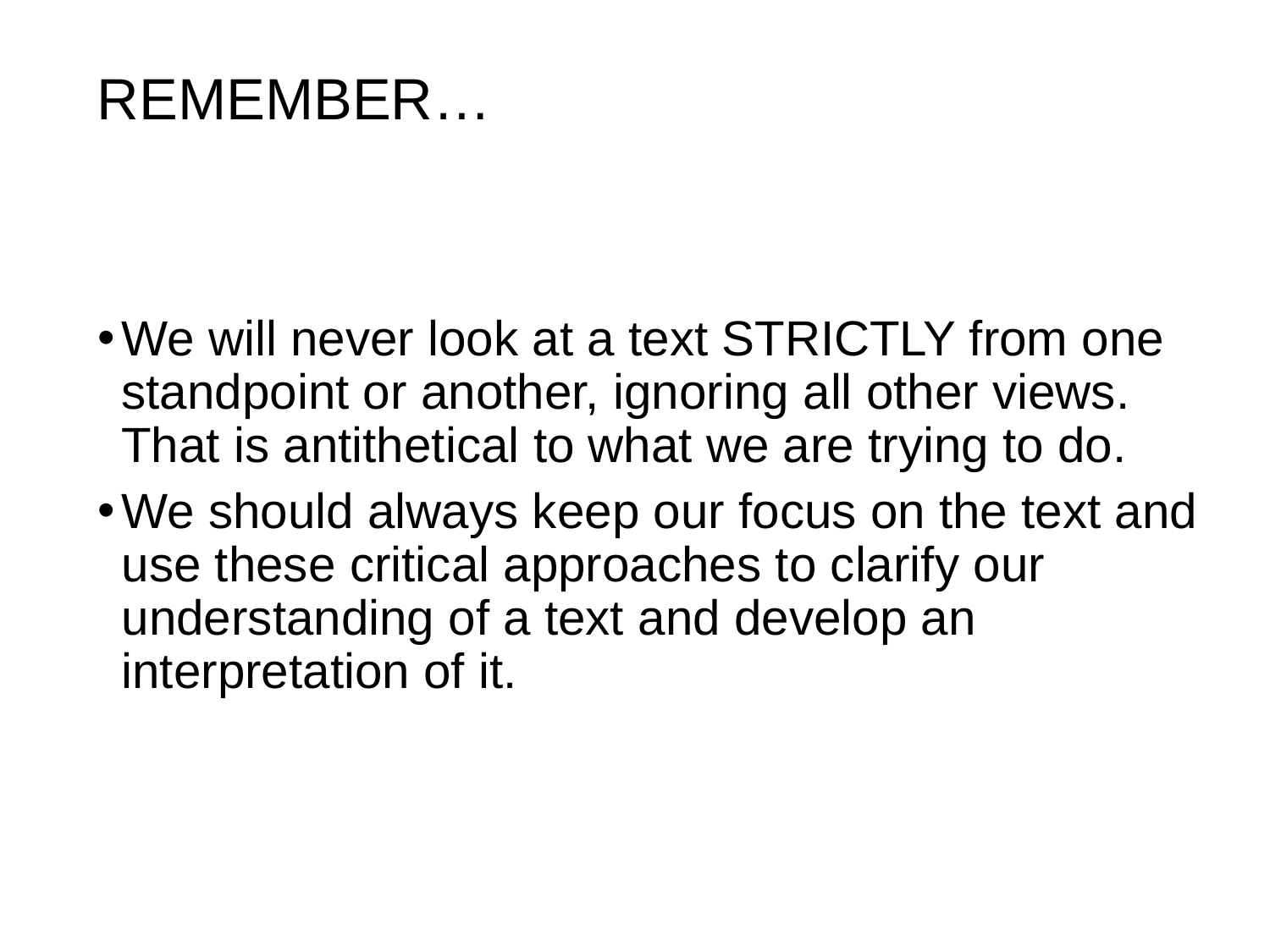

# REMEMBER…
We will never look at a text STRICTLY from one standpoint or another, ignoring all other views.  That is antithetical to what we are trying to do.
We should always keep our focus on the text and use these critical approaches to clarify our understanding of a text and develop an interpretation of it.